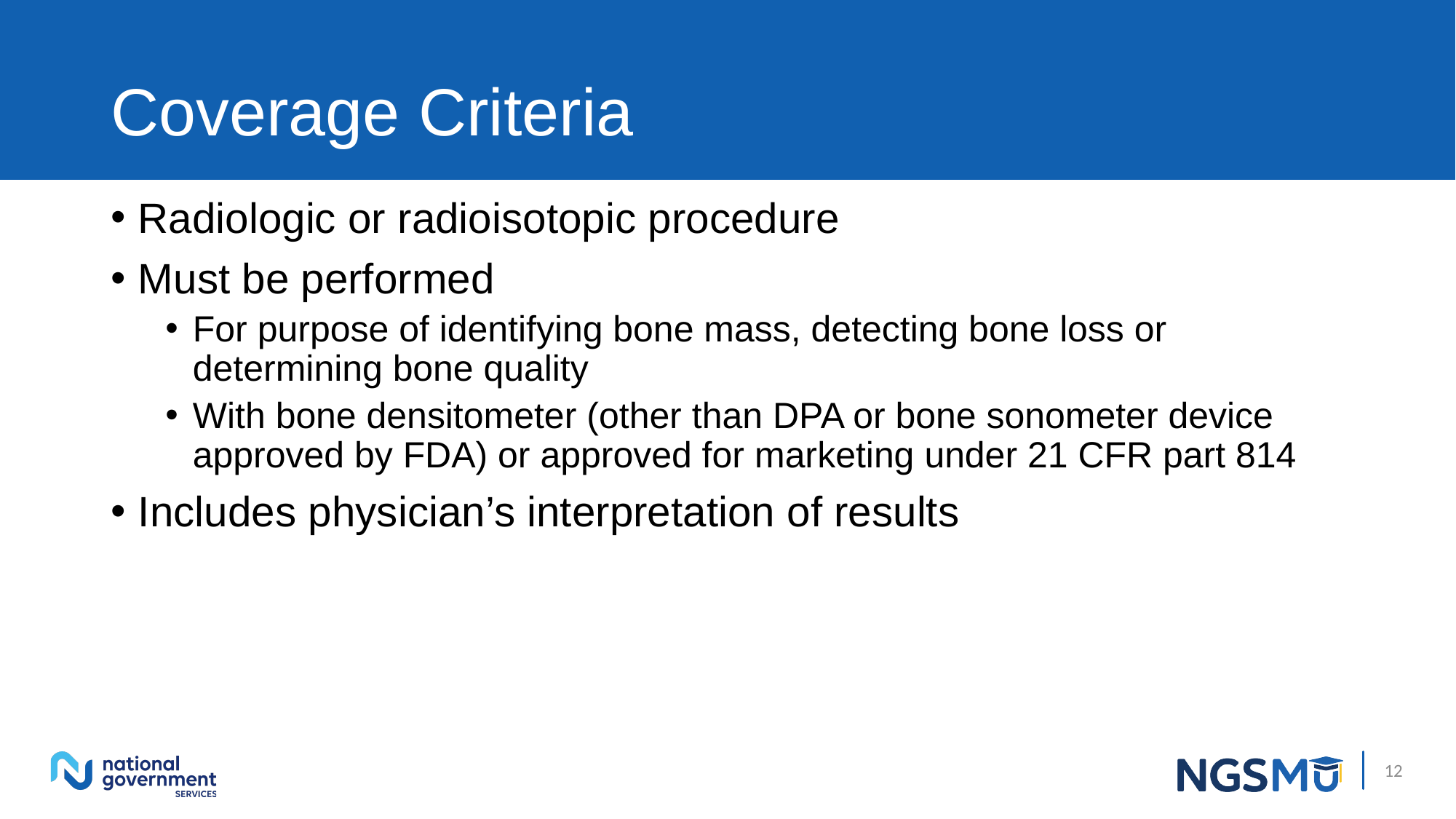

# Coverage Criteria 2
Radiologic or radioisotopic procedure
Must be performed
For purpose of identifying bone mass, detecting bone loss or determining bone quality
With bone densitometer (other than DPA or bone sonometer device approved by FDA) or approved for marketing under 21 CFR part 814
Includes physician’s interpretation of results

12